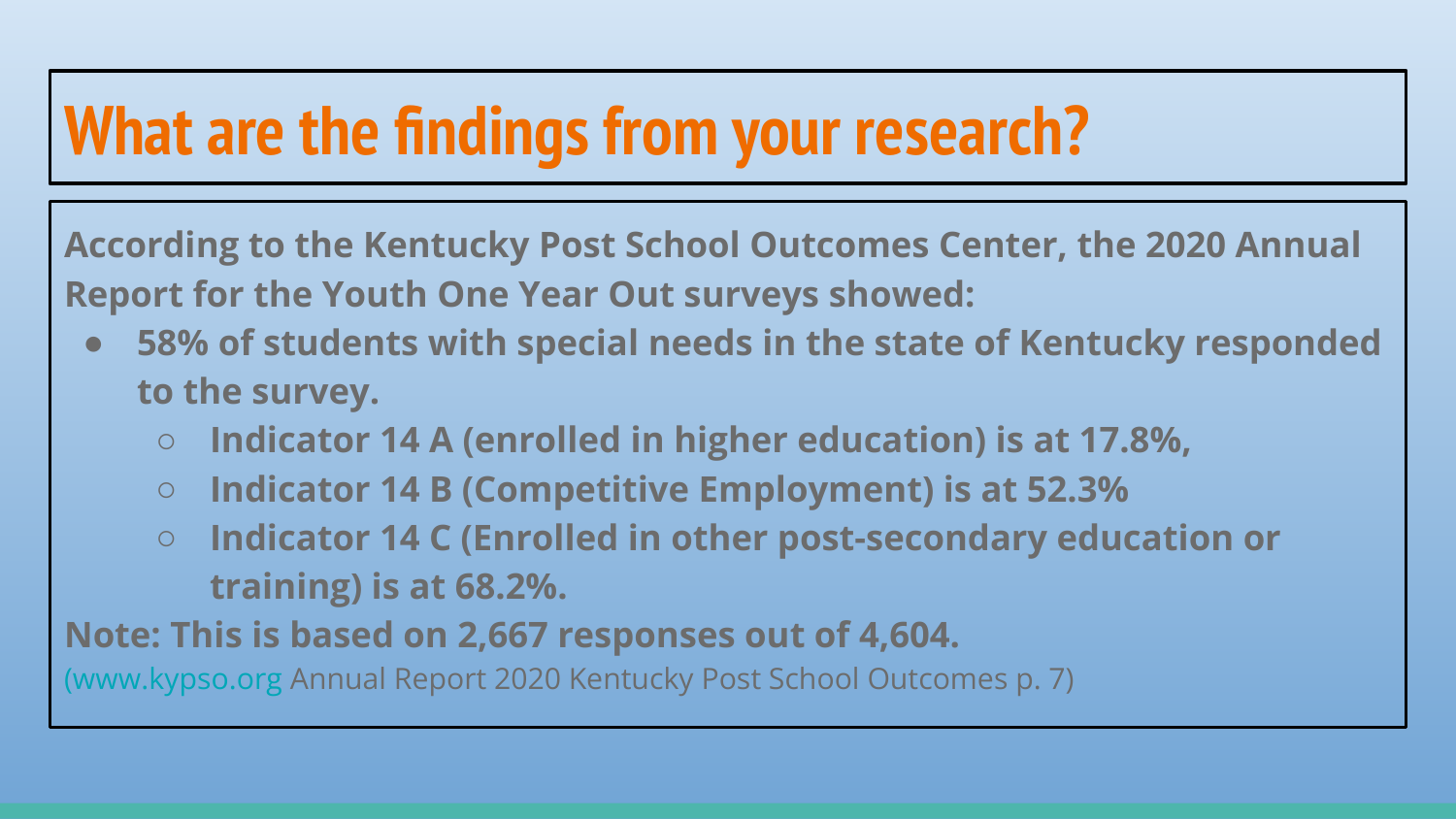

# What are the findings from your research?
According to the Kentucky Post School Outcomes Center, the 2020 Annual Report for the Youth One Year Out surveys showed:
58% of students with special needs in the state of Kentucky responded to the survey.
Indicator 14 A (enrolled in higher education) is at 17.8%,
Indicator 14 B (Competitive Employment) is at 52.3%
Indicator 14 C (Enrolled in other post-secondary education or training) is at 68.2%.
Note: This is based on 2,667 responses out of 4,604.
(www.kypso.org Annual Report 2020 Kentucky Post School Outcomes p. 7)